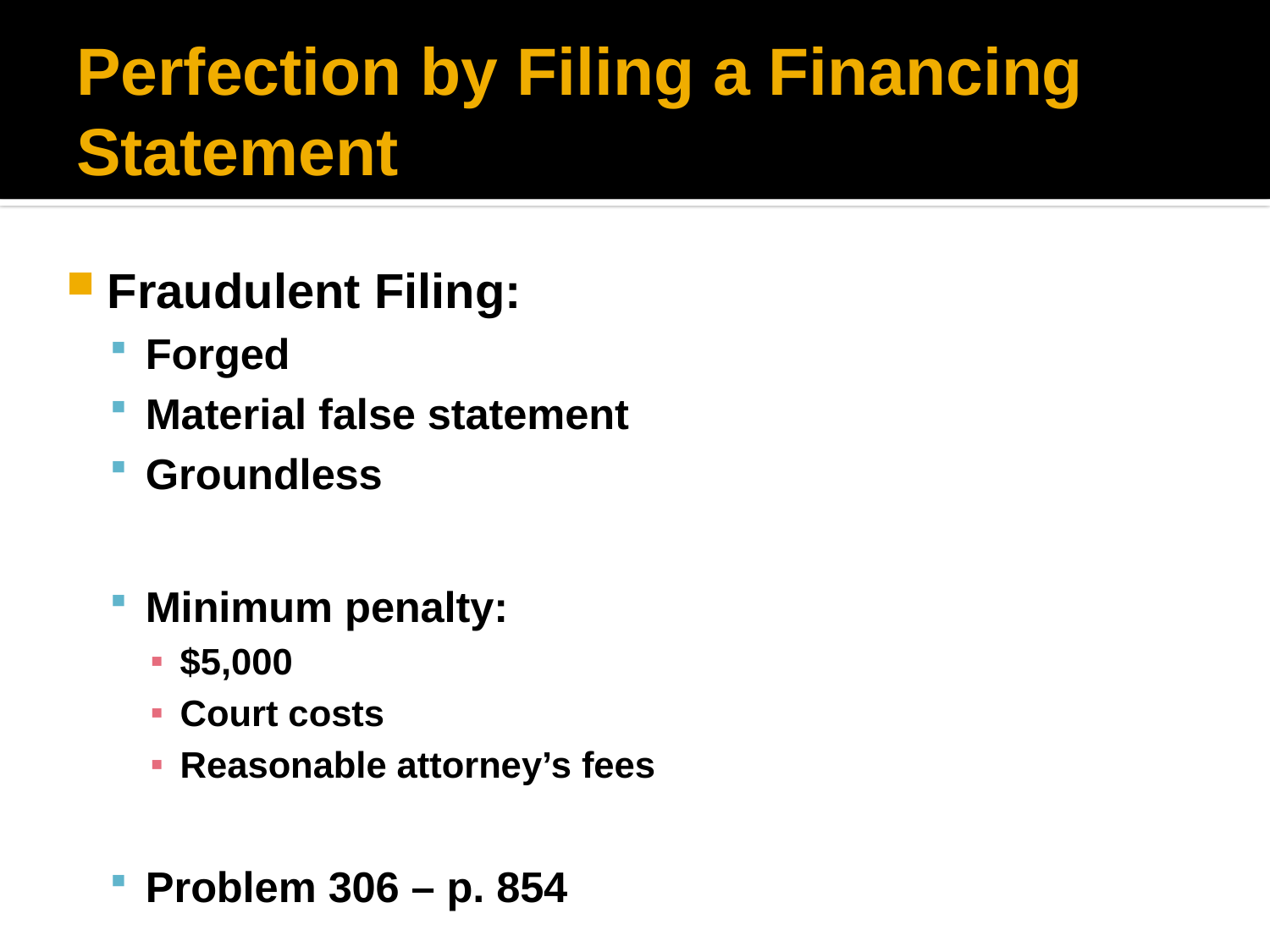

# Perfection by Filing a Financing Statement
Fraudulent Filing:
Forged
Material false statement
Groundless

Minimum penalty:
$5,000
Court costs
Reasonable attorney’s fees

Problem 306 – p. 854